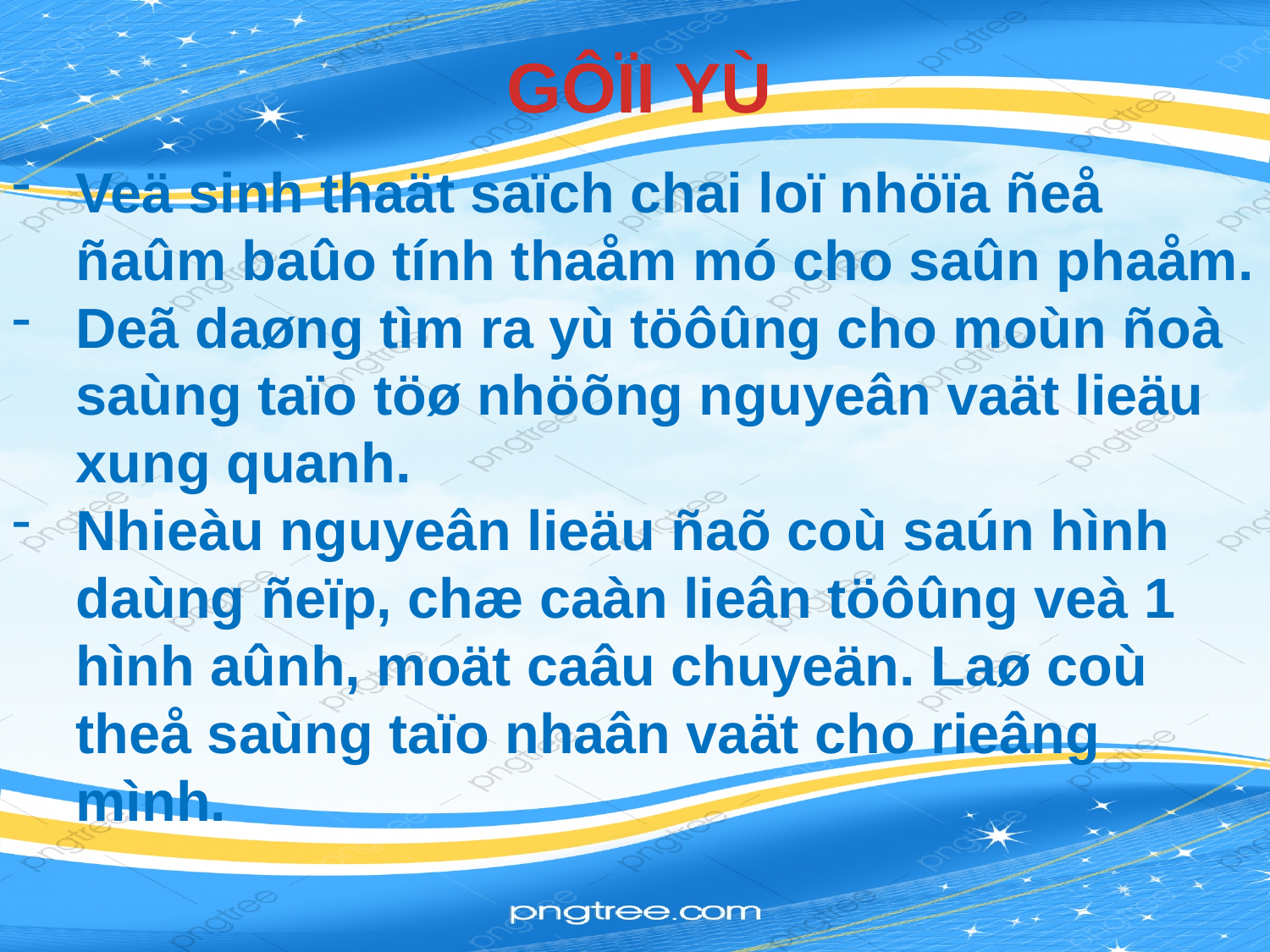

GÔÏI YÙ
Veä sinh thaät saïch chai loï nhöïa ñeå ñaûm baûo tính thaåm mó cho saûn phaåm.
Deã daøng tìm ra yù töôûng cho moùn ñoà saùng taïo töø nhöõng nguyeân vaät lieäu xung quanh.
Nhieàu nguyeân lieäu ñaõ coù saún hình daùng ñeïp, chæ caàn lieân töôûng veà 1 hình aûnh, moät caâu chuyeän. Laø coù theå saùng taïo nhaân vaät cho rieâng mình.